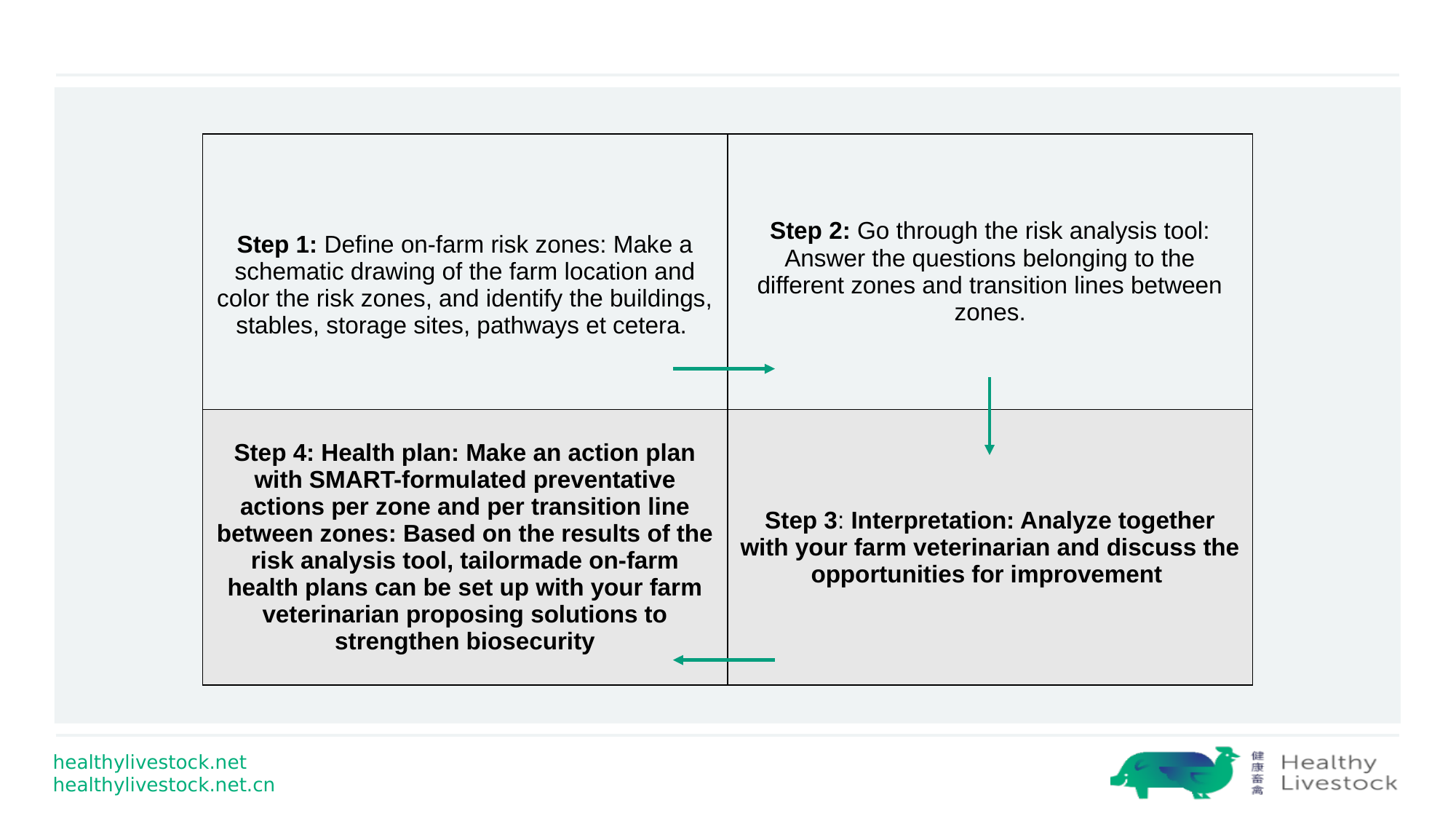

| Step 1: Define on-farm risk zones: Make a schematic drawing of the farm location and color the risk zones, and identify the buildings, stables, storage sites, pathways et cetera. | Step 2: Go through the risk analysis tool: Answer the questions belonging to the different zones and transition lines between zones. |
| --- | --- |
| Step 4: Health plan: Make an action plan with SMART-formulated preventative actions per zone and per transition line between zones: Based on the results of the risk analysis tool, tailormade on-farm health plans can be set up with your farm veterinarian proposing solutions to strengthen biosecurity | Step 3: Interpretation: Analyze together with your farm veterinarian and discuss the opportunities for improvement |